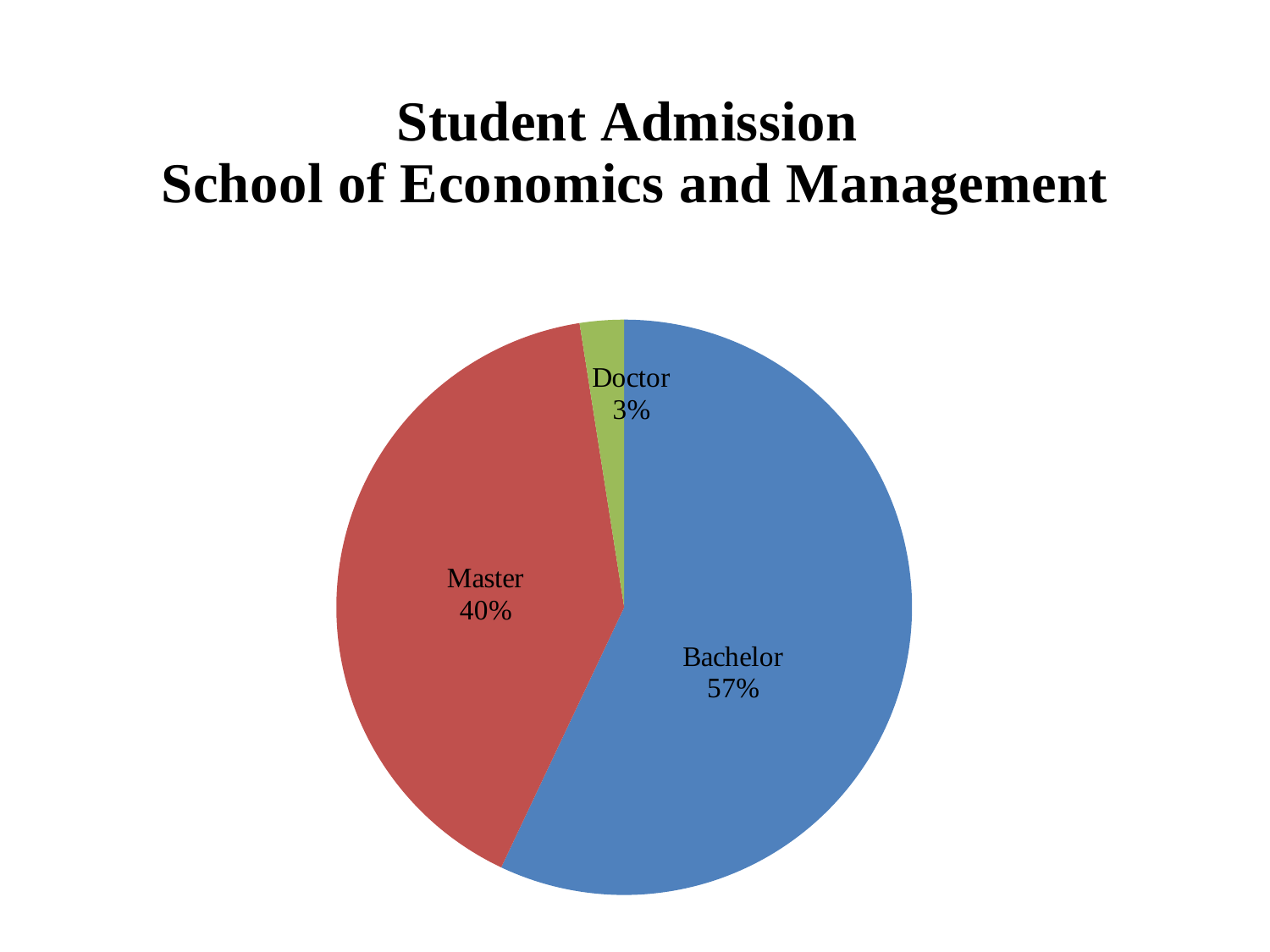

### Chart: Student Admission
School of Economics and Management

| Category | İqtisadiyyat və menecment |
|---|---|
| Bakalavr | 57.02479338842991 |
| Magistr | 40.49586776859504 |
| Doktor | 2.4793388429752072 |